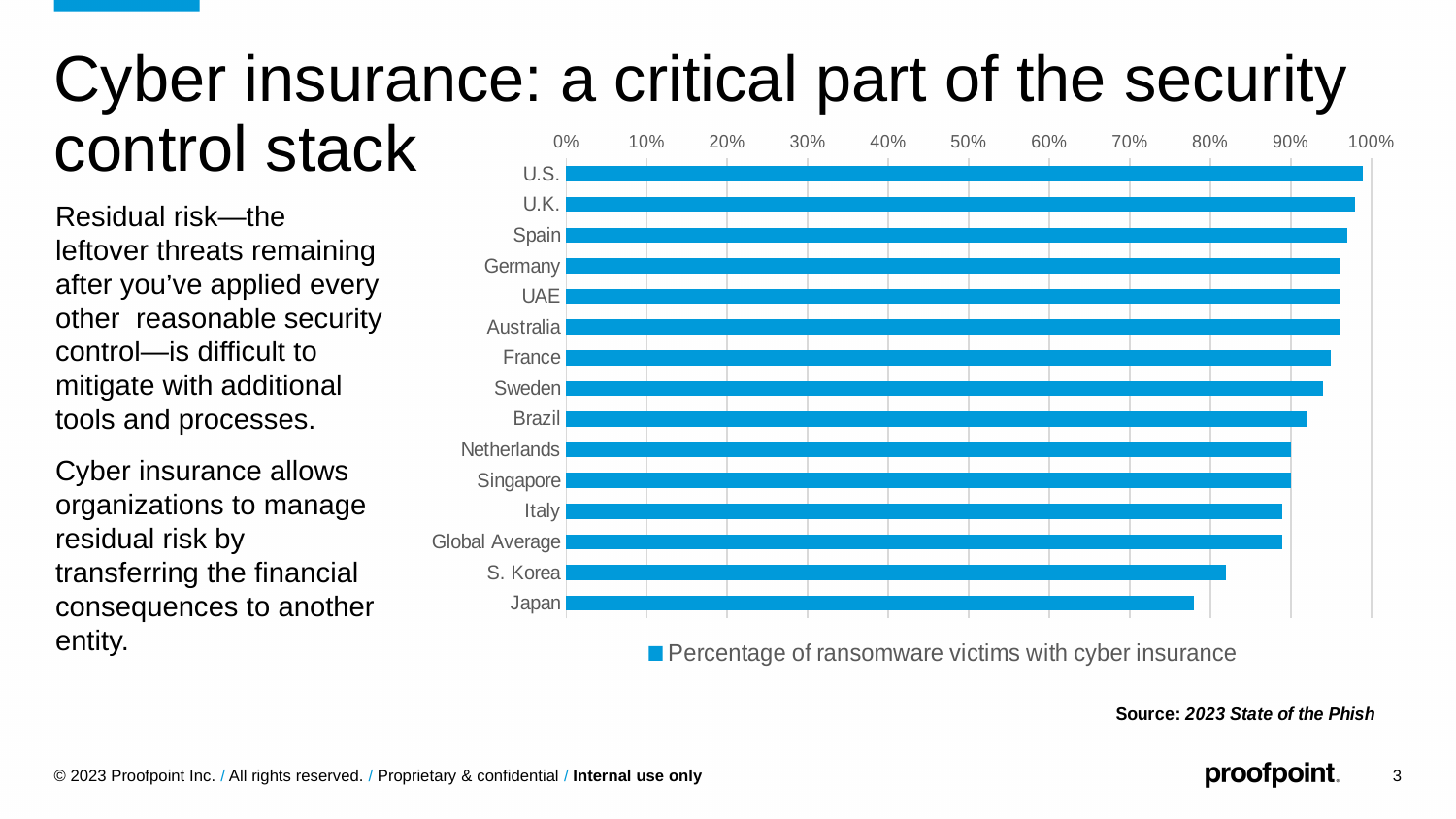

# Cyber insurance: a critical part of the security control stack

### Chart

| Category | Percentage of ransomware victims with cyber insurance |
|---|---|
| U.S. | 0.99 |
| U.K. | 0.98 |
| Spain | 0.97 |
| Germany | 0.96 |
| UAE | 0.96 |
| Australia | 0.96 |
| France | 0.95 |
| Sweden | 0.94 |
| Brazil | 0.92 |
| Netherlands | 0.9 |
| Singapore | 0.9 |
| Italy | 0.89 |
| Global Average | 0.89 |
| S. Korea | 0.82 |
| Japan | 0.78 |
Residual risk—the leftover threats remaining after you’ve applied every other  reasonable security control—is difficult to mitigate with additional tools and processes.
Cyber insurance allows organizations to manage residual risk by transferring the financial consequences to another entity.